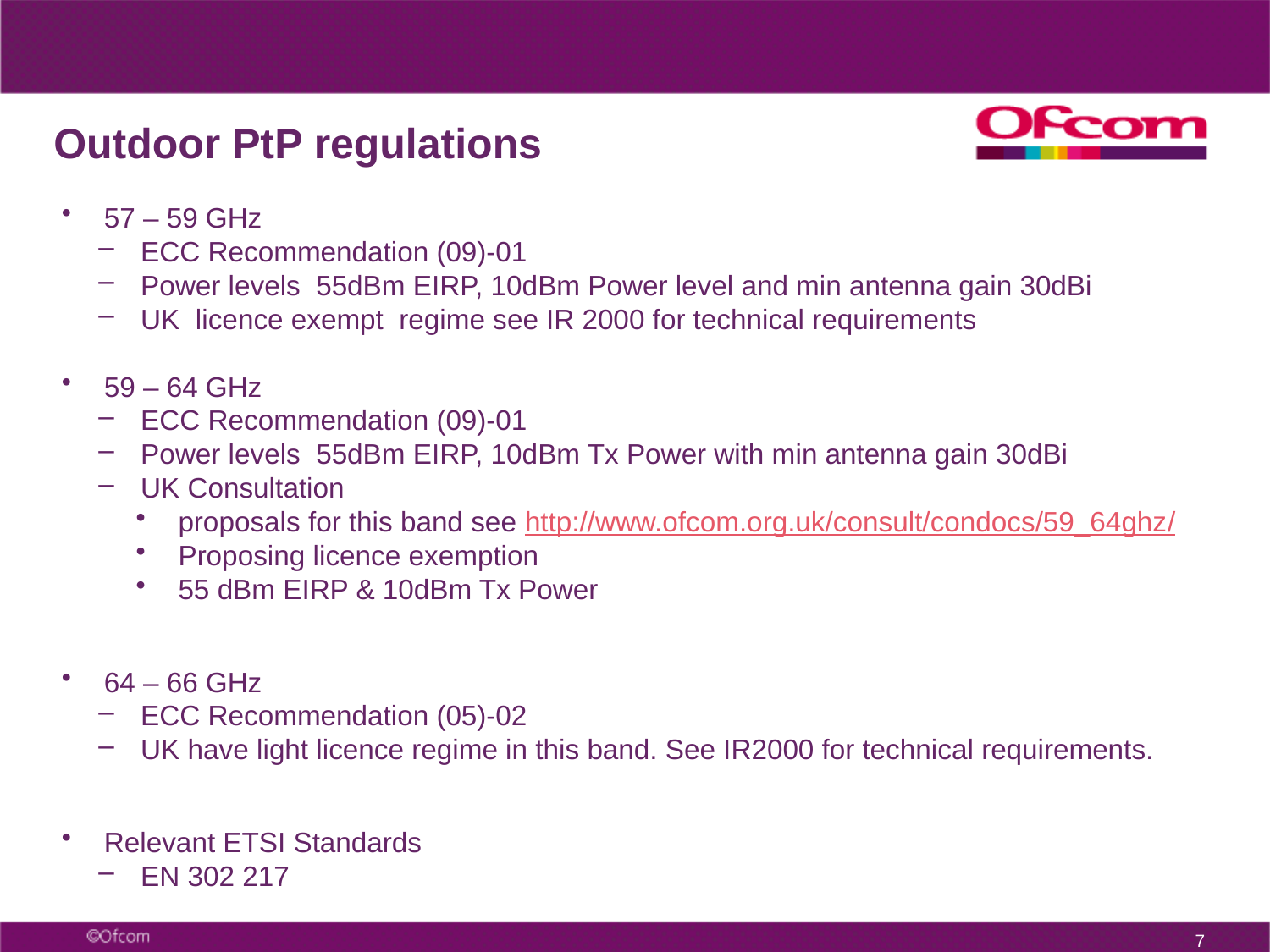

# Outdoor PtP regulations
57 – 59 GHz
ECC Recommendation (09)-01
Power levels  55dBm EIRP, 10dBm Power level and min antenna gain 30dBi
UK  licence exempt  regime see IR 2000 for technical requirements

59 – 64 GHz
ECC Recommendation (09)-01
Power levels  55dBm EIRP, 10dBm Tx Power with min antenna gain 30dBi
UK Consultation
proposals for this band see http://www.ofcom.org.uk/consult/condocs/59_64ghz/
Proposing licence exemption
55 dBm EIRP & 10dBm Tx Power

64 – 66 GHz
ECC Recommendation (05)-02
UK have light licence regime in this band. See IR2000 for technical requirements.

Relevant ETSI Standards
EN 302 217

7